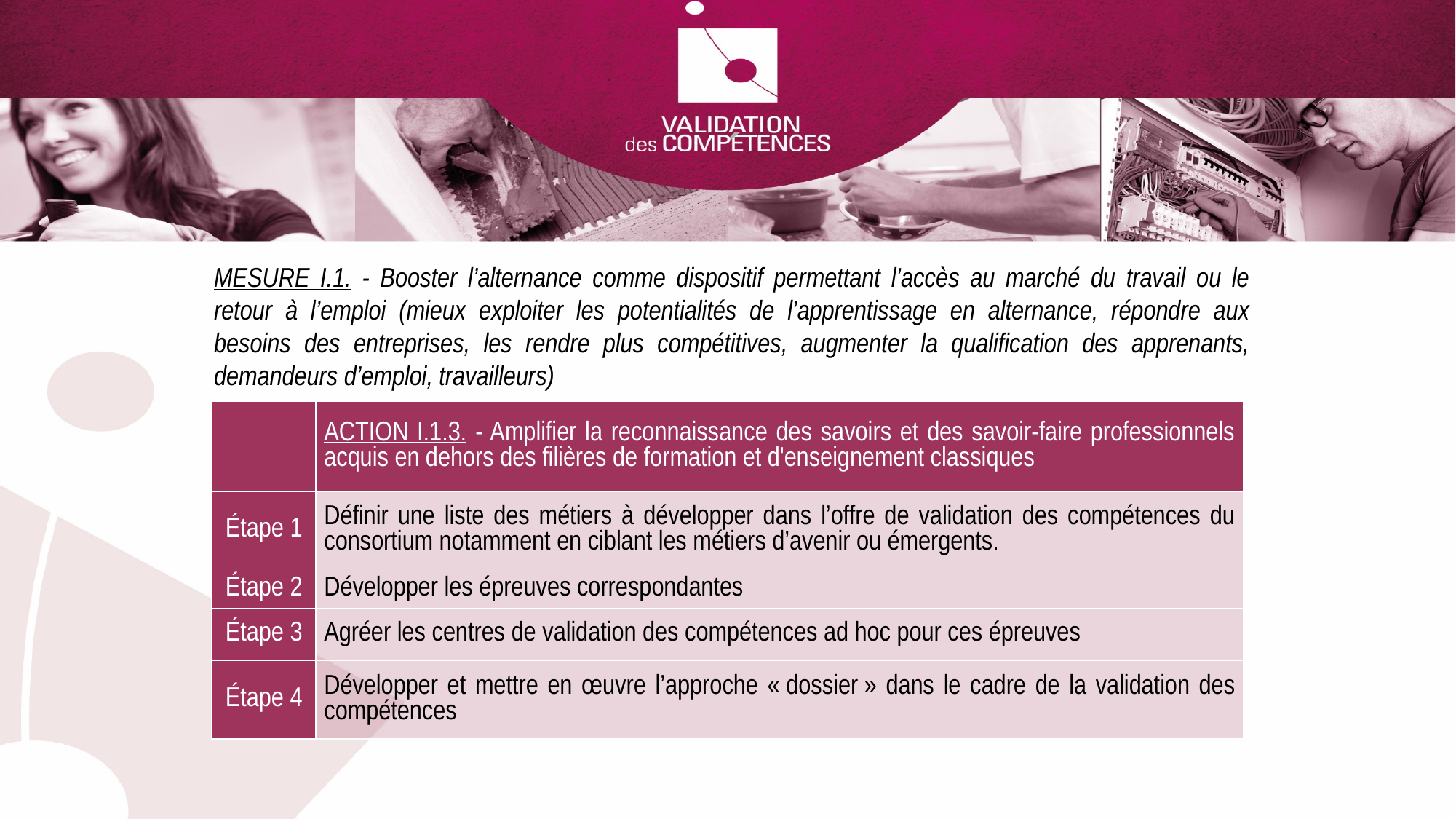

MESURE I.1. - Booster l’alternance comme dispositif permettant l’accès au marché du travail ou le retour à l’emploi (mieux exploiter les potentialités de l’apprentissage en alternance, répondre aux besoins des entreprises, les rendre plus compétitives, augmenter la qualification des apprenants, demandeurs d’emploi, travailleurs)
|  | ACTION I.1.3. - Amplifier la reconnaissance des savoirs et des savoir-faire professionnels acquis en dehors des filières de formation et d'enseignement classiques |
| --- | --- |
| Étape 1 | Définir une liste des métiers à développer dans l’offre de validation des compétences du consortium notamment en ciblant les métiers d’avenir ou émergents. |
| Étape 2 | Développer les épreuves correspondantes |
| Étape 3 | Agréer les centres de validation des compétences ad hoc pour ces épreuves |
| Étape 4 | Développer et mettre en œuvre l’approche « dossier » dans le cadre de la validation des compétences |